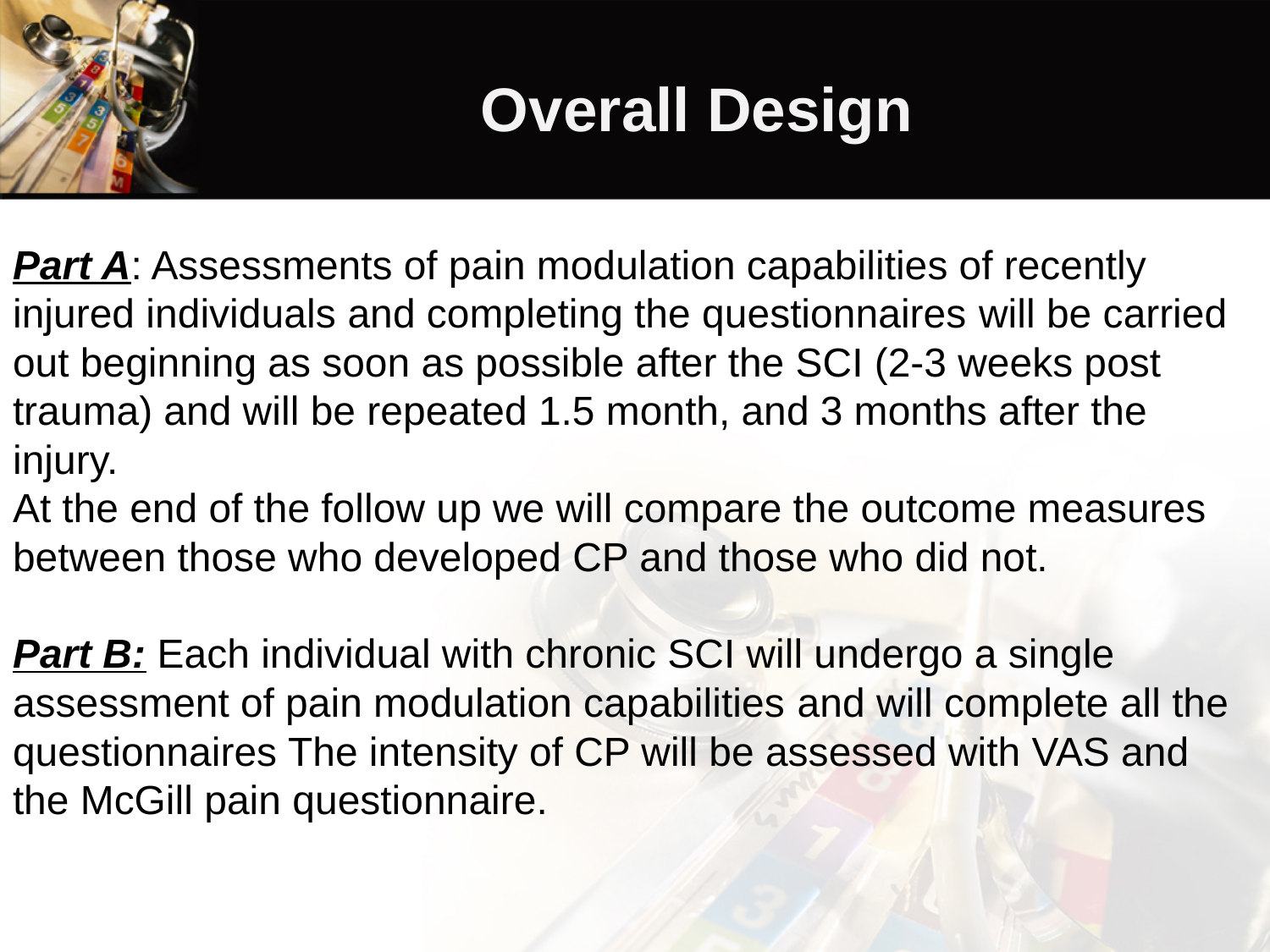

Overall Design

Part A: Assessments of pain modulation capabilities of recently injured individuals and completing the questionnaires will be carried out beginning as soon as possible after the SCI (2-3 weeks post trauma) and will be repeated 1.5 month, and 3 months after the injury.
At the end of the follow up we will compare the outcome measures between those who developed CP and those who did not.

Part B: Each individual with chronic SCI will undergo a single assessment of pain modulation capabilities and will complete all the questionnaires The intensity of CP will be assessed with VAS and the McGill pain questionnaire.